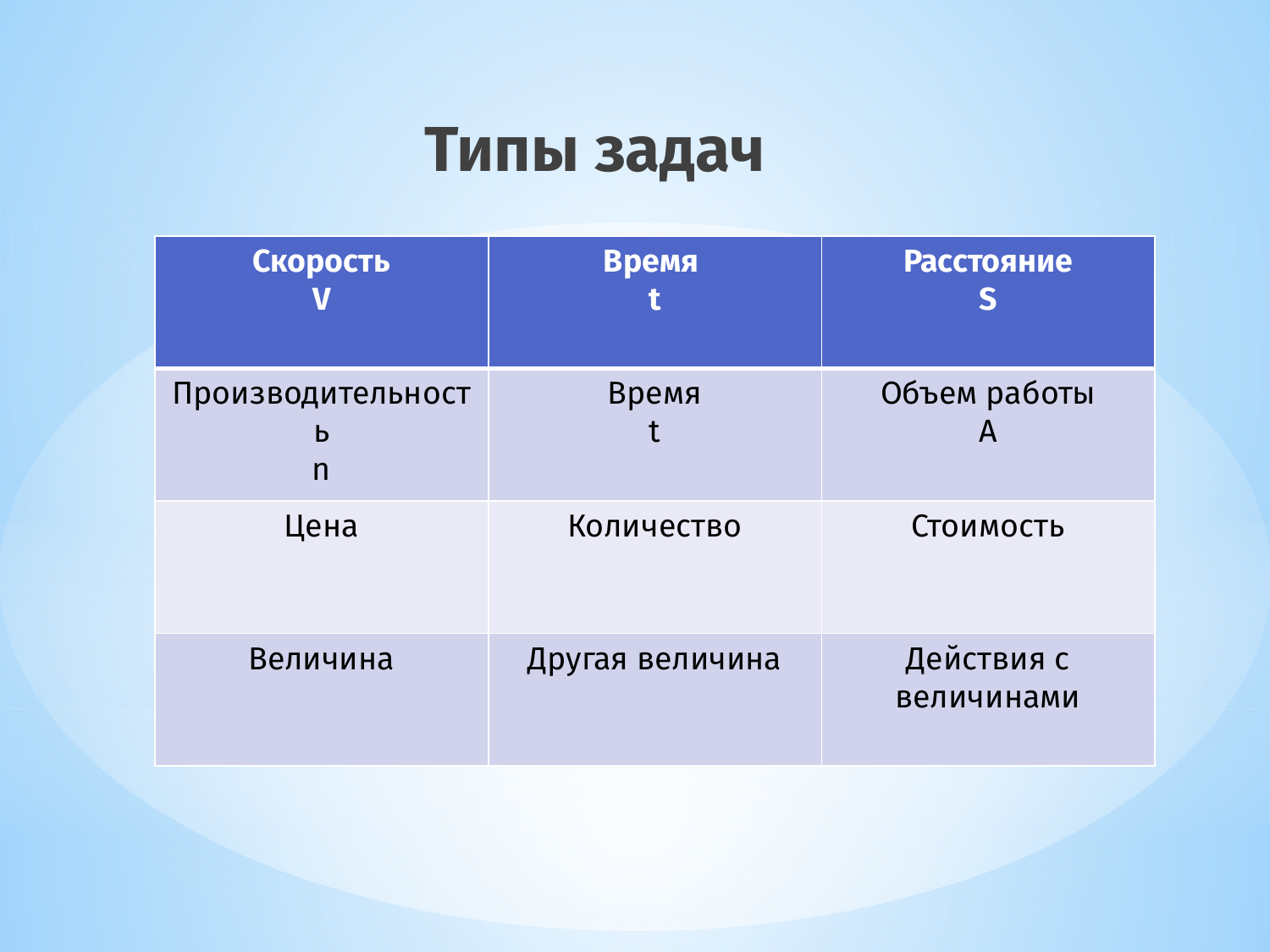

Типы задач
#
| Скорость V | Время t | Расстояние S |
| --- | --- | --- |
| Производительность n | Время t | Объем работы A |
| Цена | Количество | Стоимость |
| Величина | Другая величина | Действия с величинами |